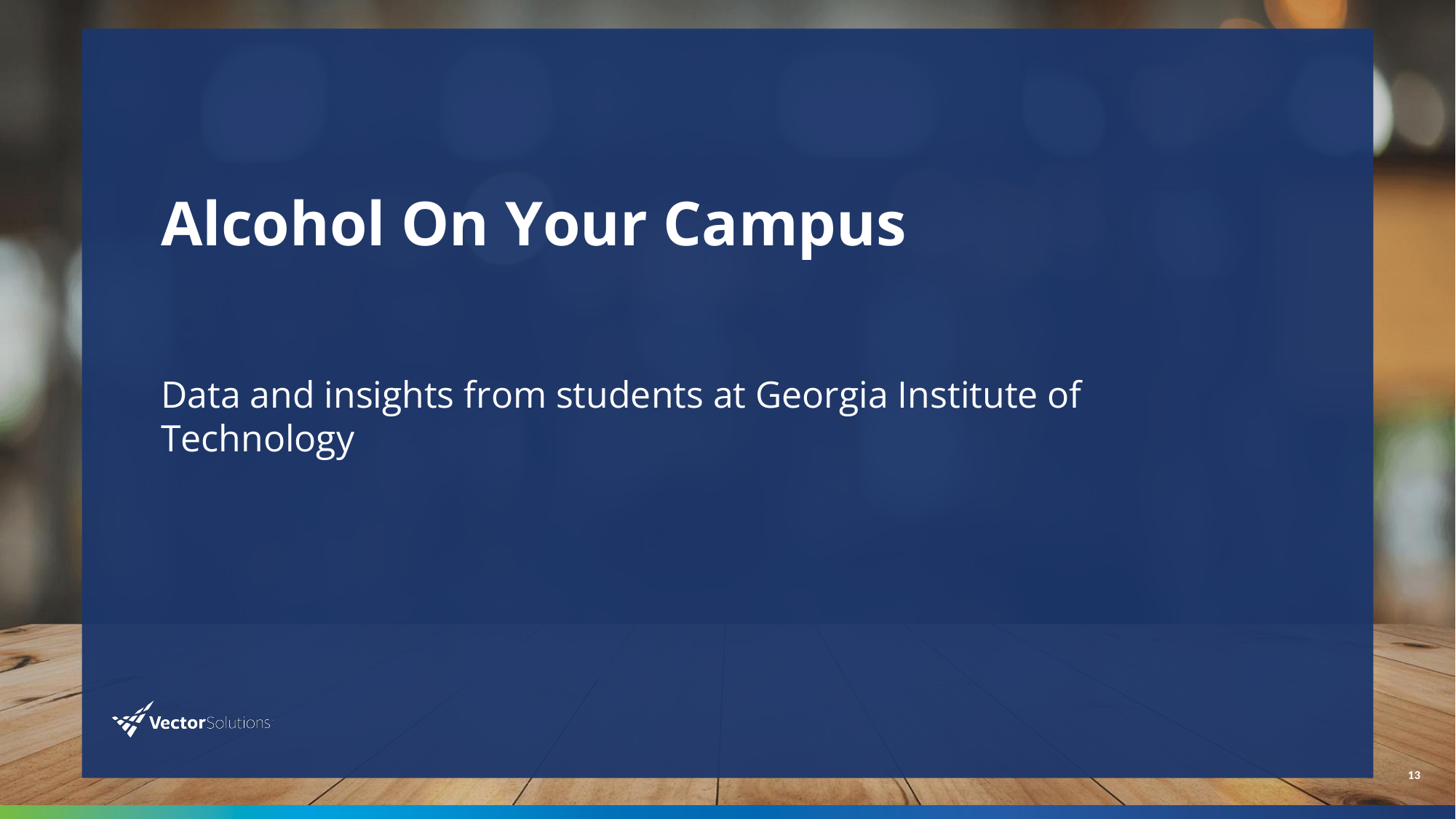

# Alcohol On Your Campus
Data and insights from students at Georgia Institute of Technology
13